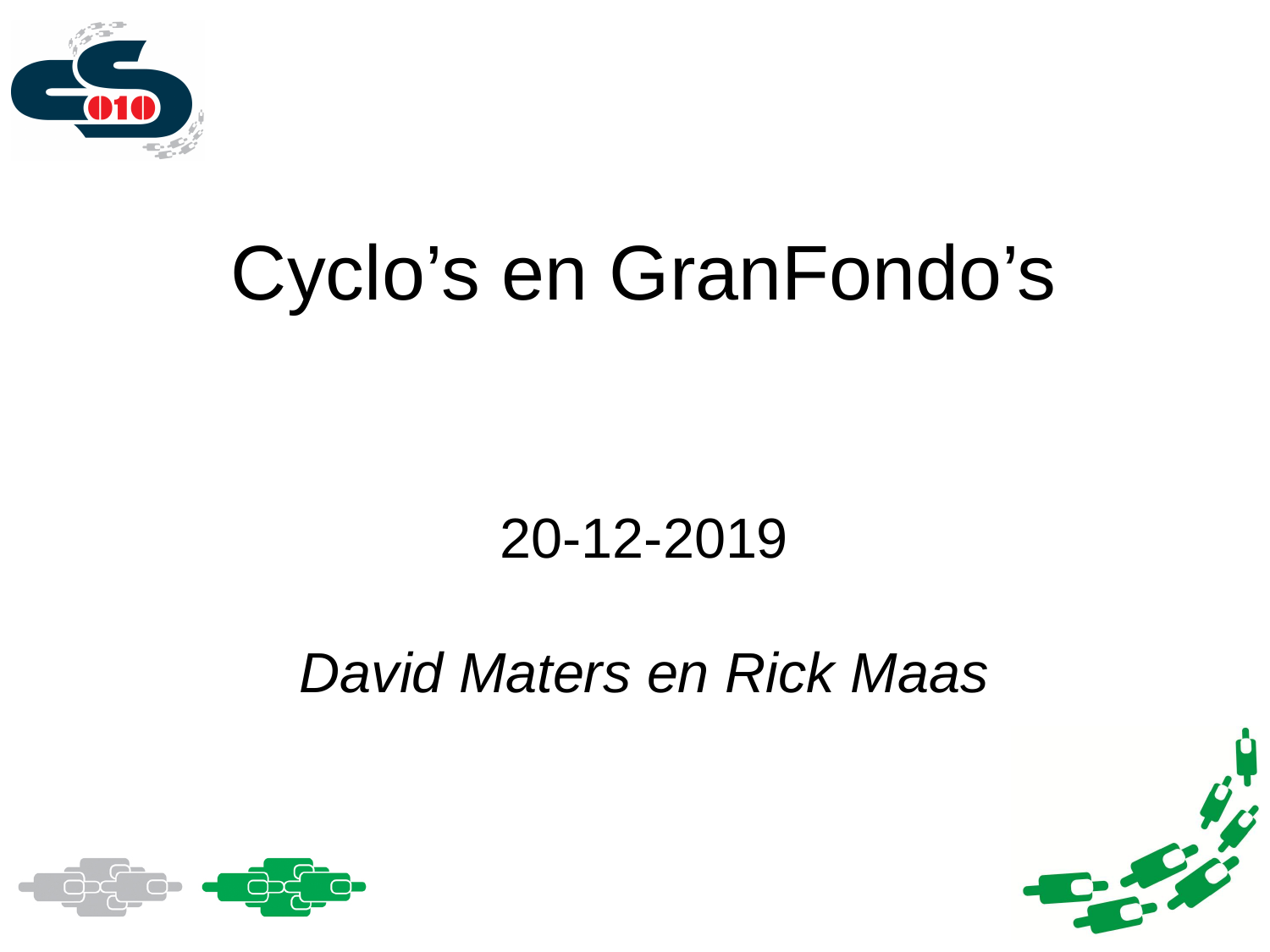

# Cyclo’s en GranFondo’s 20-12-2019 David Maters en Rick Maas